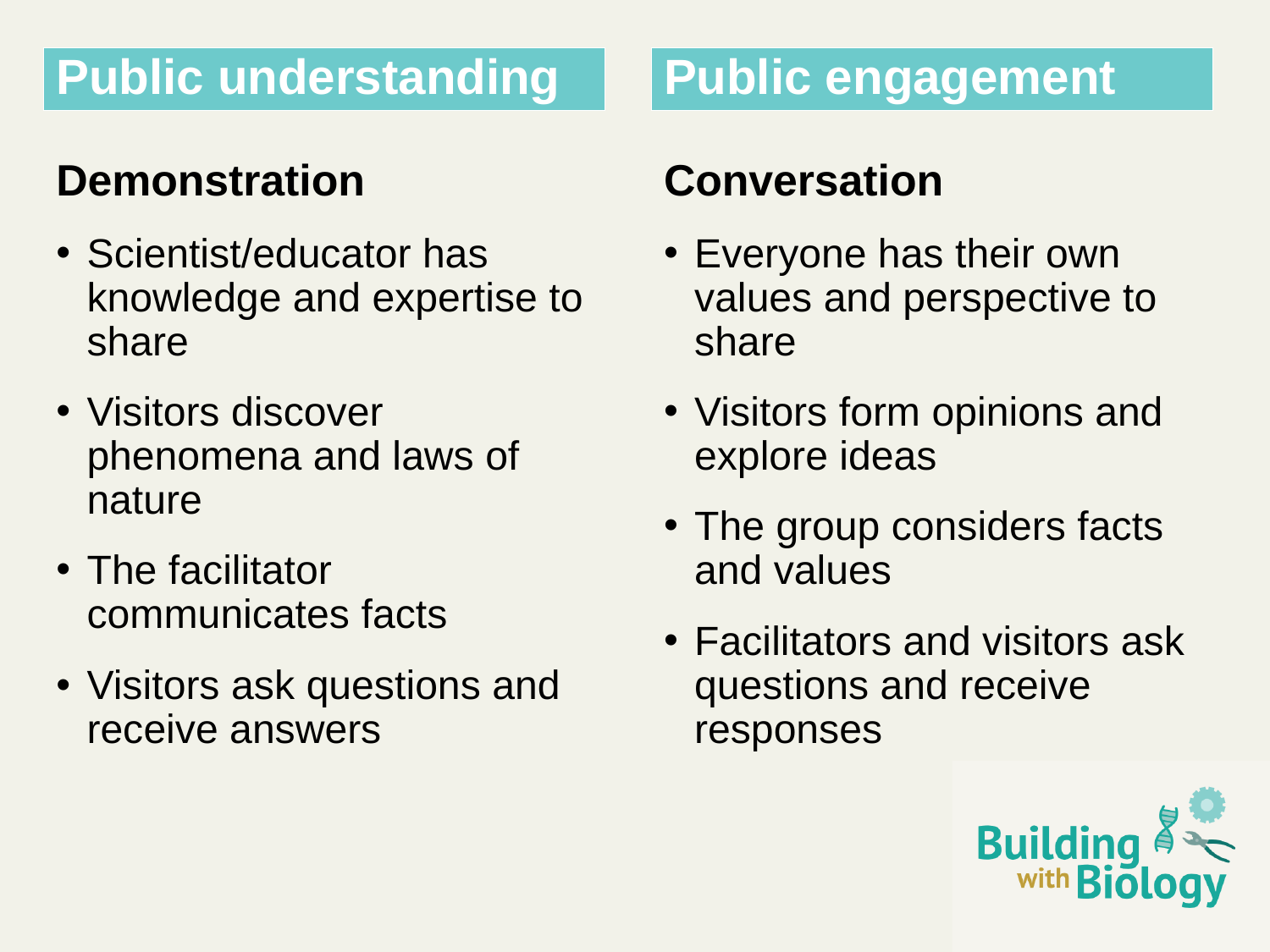

Public understanding
Public engagement
Demonstration

Scientist/educator has knowledge and expertise to share

Visitors discover phenomena and laws of nature

The facilitator communicates facts

Visitors ask questions and receive answers

Conversation

Everyone has their own values and perspective to share

Visitors form opinions and explore ideas

The group considers facts and values

Facilitators and visitors ask questions and receive responses